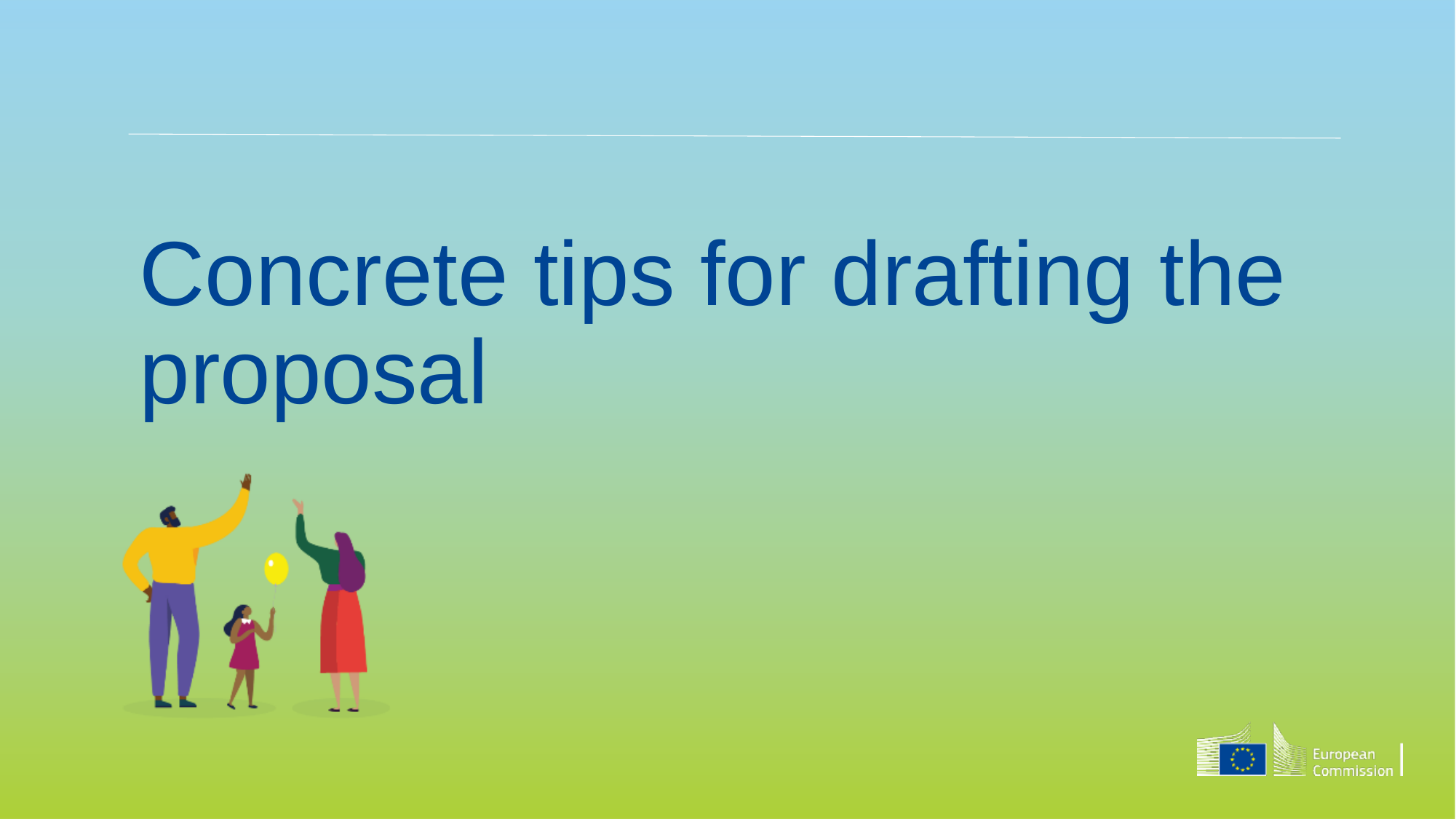

# Concrete tips for drafting the proposal